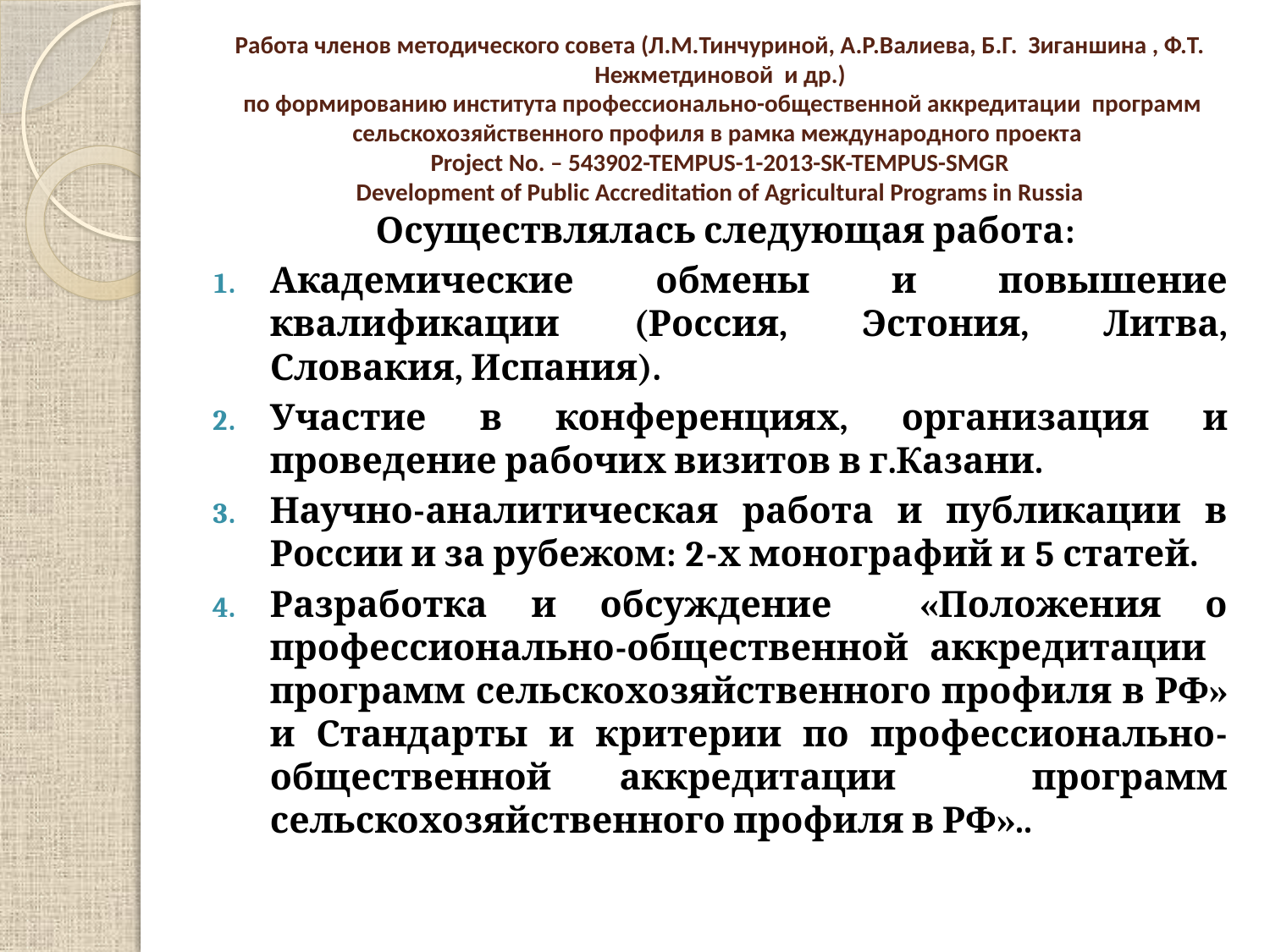

# Работа членов методического совета (Л.М.Тинчуриной, А.Р.Валиева, Б.Г.  Зиганшина , Ф.Т. Нежметдиновой  и др.) по формированию института профессионально-общественной аккредитации  программ сельскохозяйственного профиля в рамка международного проекта Project No. – 543902-TEMPUS-1-2013-SK-TEMPUS-SMGR Development of Public Accreditation of Agricultural Programs in Russia
Осуществлялась следующая работа:
Академические обмены и повышение квалификации (Россия, Эстония, Литва, Словакия, Испания).
Участие в конференциях, организация и проведение рабочих визитов в г.Казани.
Научно-аналитическая работа и публикации в России и за рубежом: 2-х монографий и 5 статей.
Разработка и обсуждение  «Положения о профессионально-общественной аккредитации  программ сельскохозяйственного профиля в РФ» и Стандарты и критерии по профессионально-общественной аккредитации  программ сельскохозяйственного профиля в РФ»..